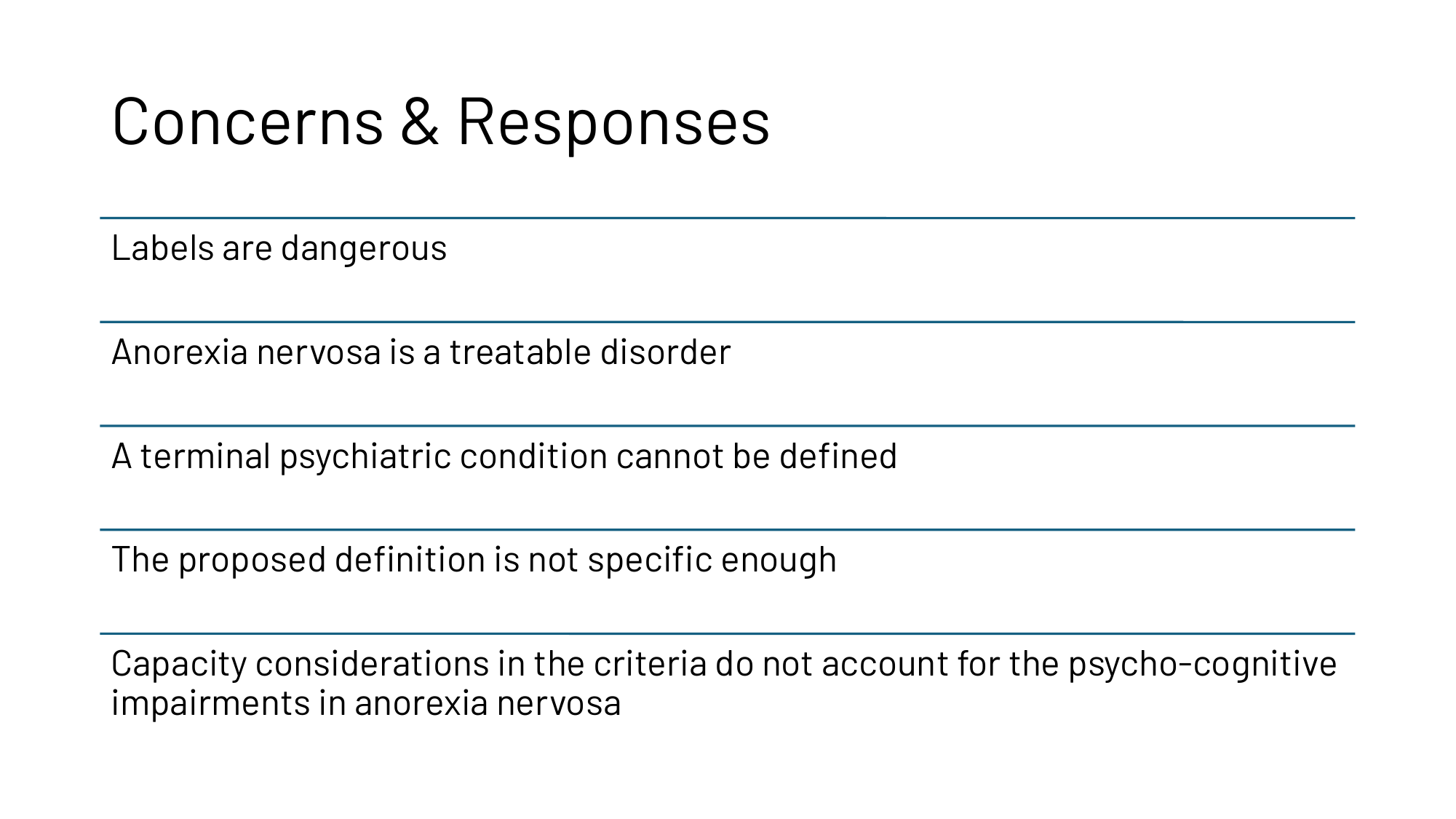

# Concerns & Responses
Labels are dangerous
Anorexia nervosa is a treatable disorder
A terminal psychiatric condition cannot be defined
The proposed definition is not specific enough
Capacity considerations in the criteria do not account for the psycho‑cognitive impairments in anorexia nervosa